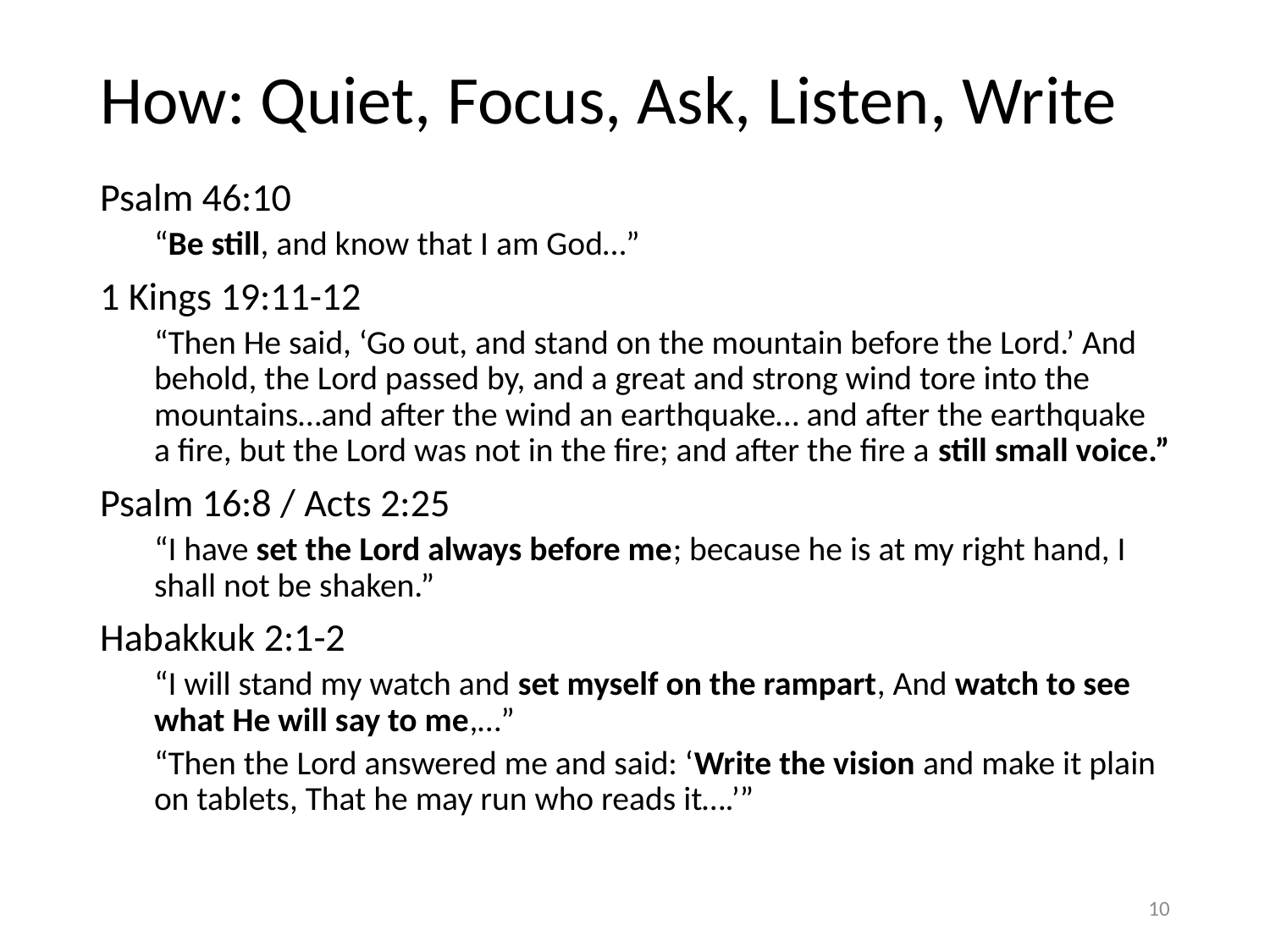

# How: Quiet, Focus, Ask, Listen, Write
Psalm 46:10
“Be still, and know that I am God…”
1 Kings 19:11-12
“Then He said, ‘Go out, and stand on the mountain before the Lord.’ And behold, the Lord passed by, and a great and strong wind tore into the mountains…and after the wind an earthquake… and after the earthquake a fire, but the Lord was not in the fire; and after the fire a still small voice.”
Psalm 16:8 / Acts 2:25
“I have set the Lord always before me; because he is at my right hand, I shall not be shaken.”
Habakkuk 2:1-2
“I will stand my watch and set myself on the rampart, And watch to see what He will say to me,…”
“Then the Lord answered me and said: ‘Write the vision and make it plain on tablets, That he may run who reads it….’”

10